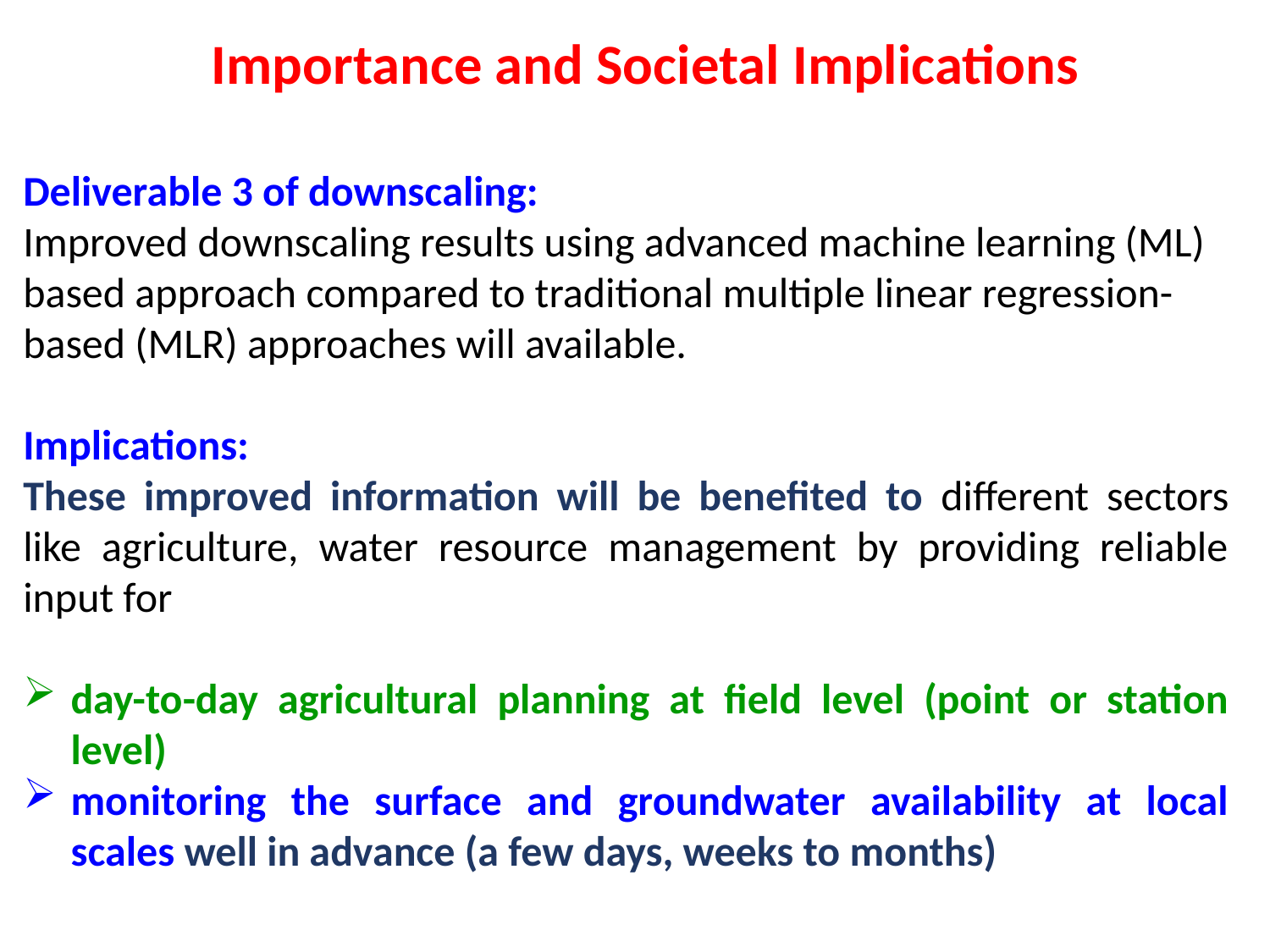

Importance and Societal Implications
Deliverable 3 of downscaling:
Improved downscaling results using advanced machine learning (ML) based approach compared to traditional multiple linear regression-based (MLR) approaches will available.

Implications:
These improved information will be benefited to different sectors like agriculture, water resource management by providing reliable input for

day-to-day agricultural planning at field level (point or station level)
monitoring the surface and groundwater availability at local scales well in advance (a few days, weeks to months)